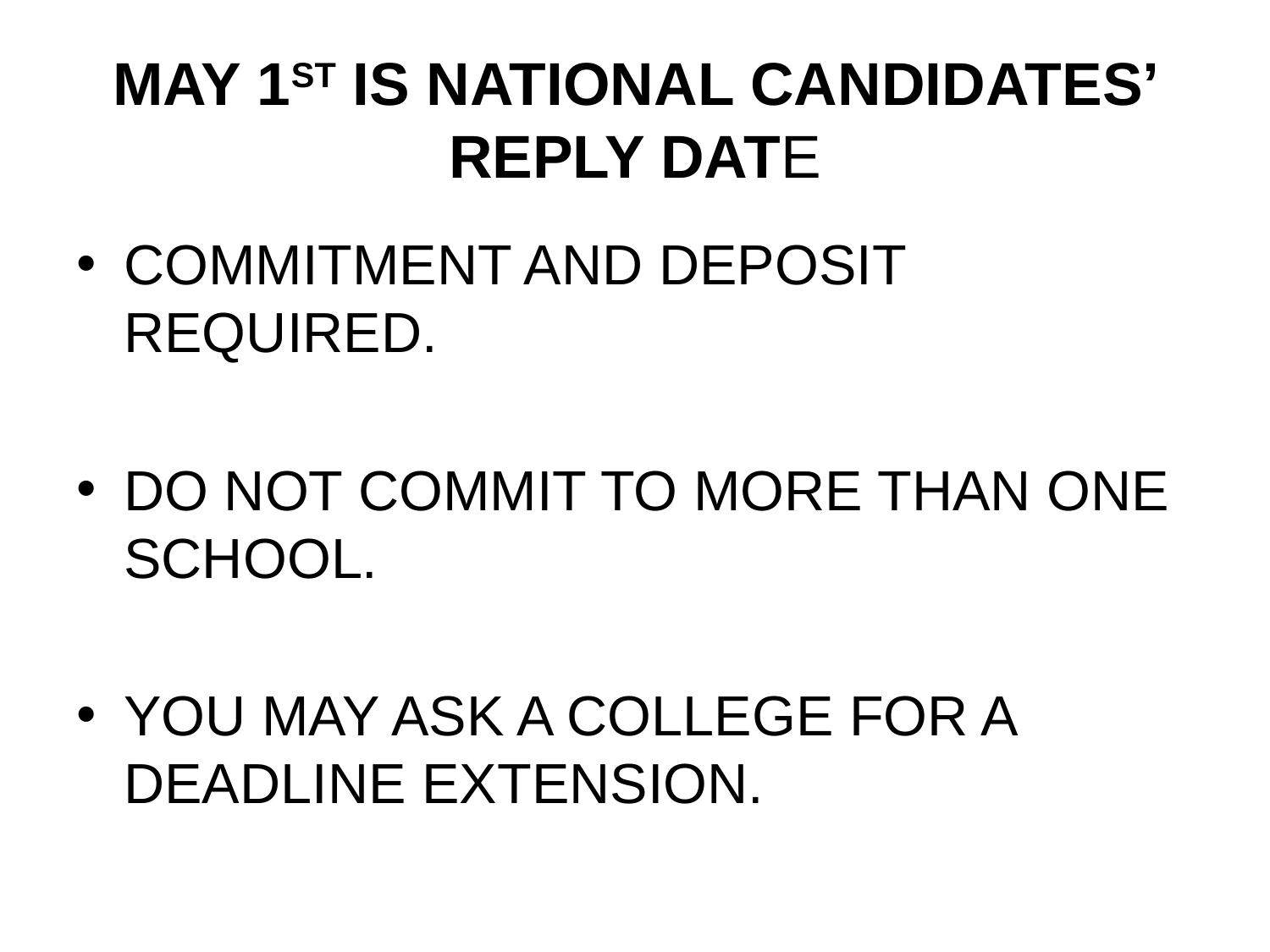

# MAY 1ST IS NATIONAL CANDIDATES’ REPLY DATE
COMMITMENT AND DEPOSIT REQUIRED.

DO NOT COMMIT TO MORE THAN ONE SCHOOL.

YOU MAY ASK A COLLEGE FOR A DEADLINE EXTENSION.